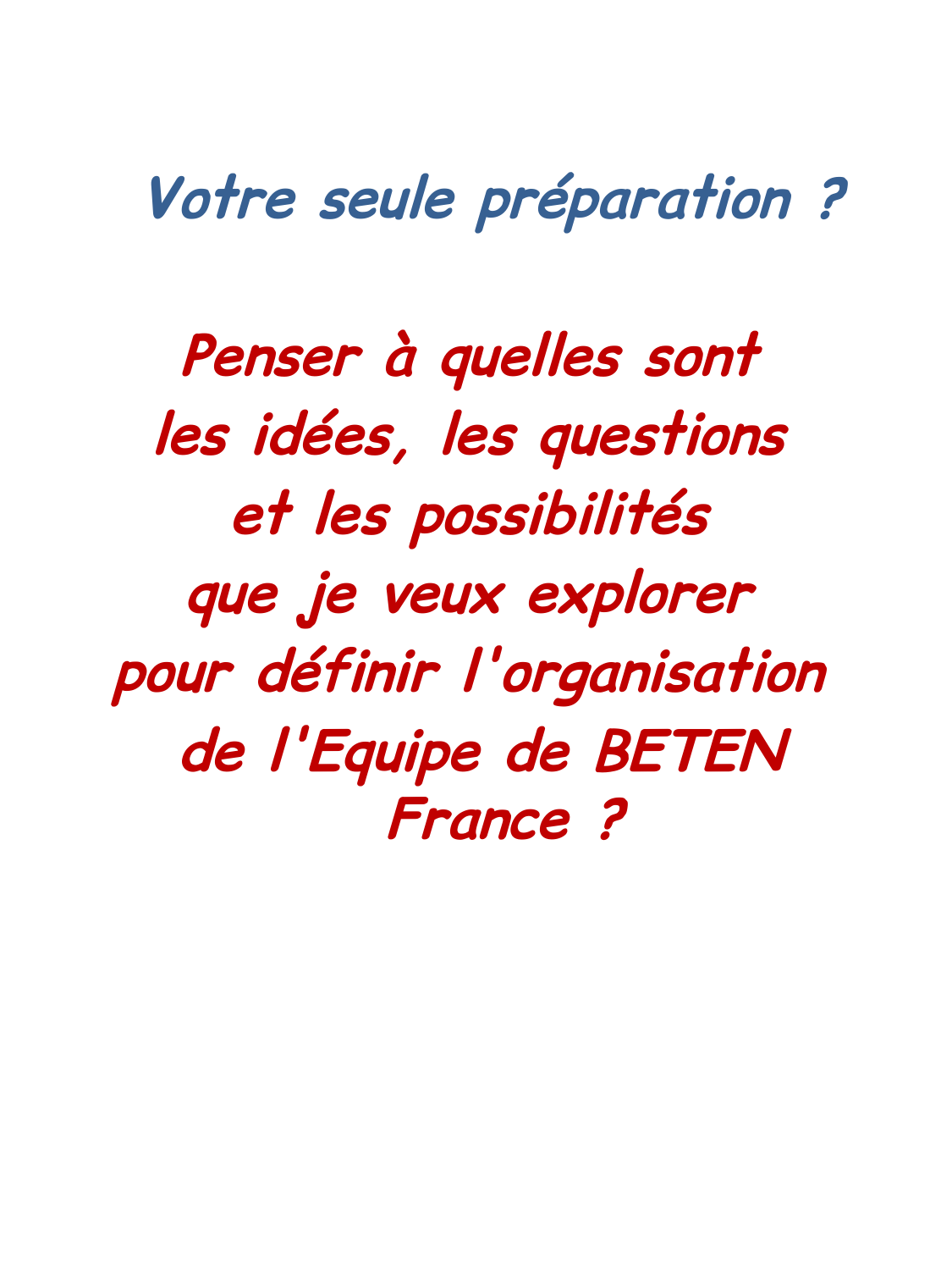

Votre seule préparation ?

Penser à quelles sont
les idées, les questions
et les possibilités
que je veux explorer
pour définir l'organisation
de l'Equipe de BETEN France ?